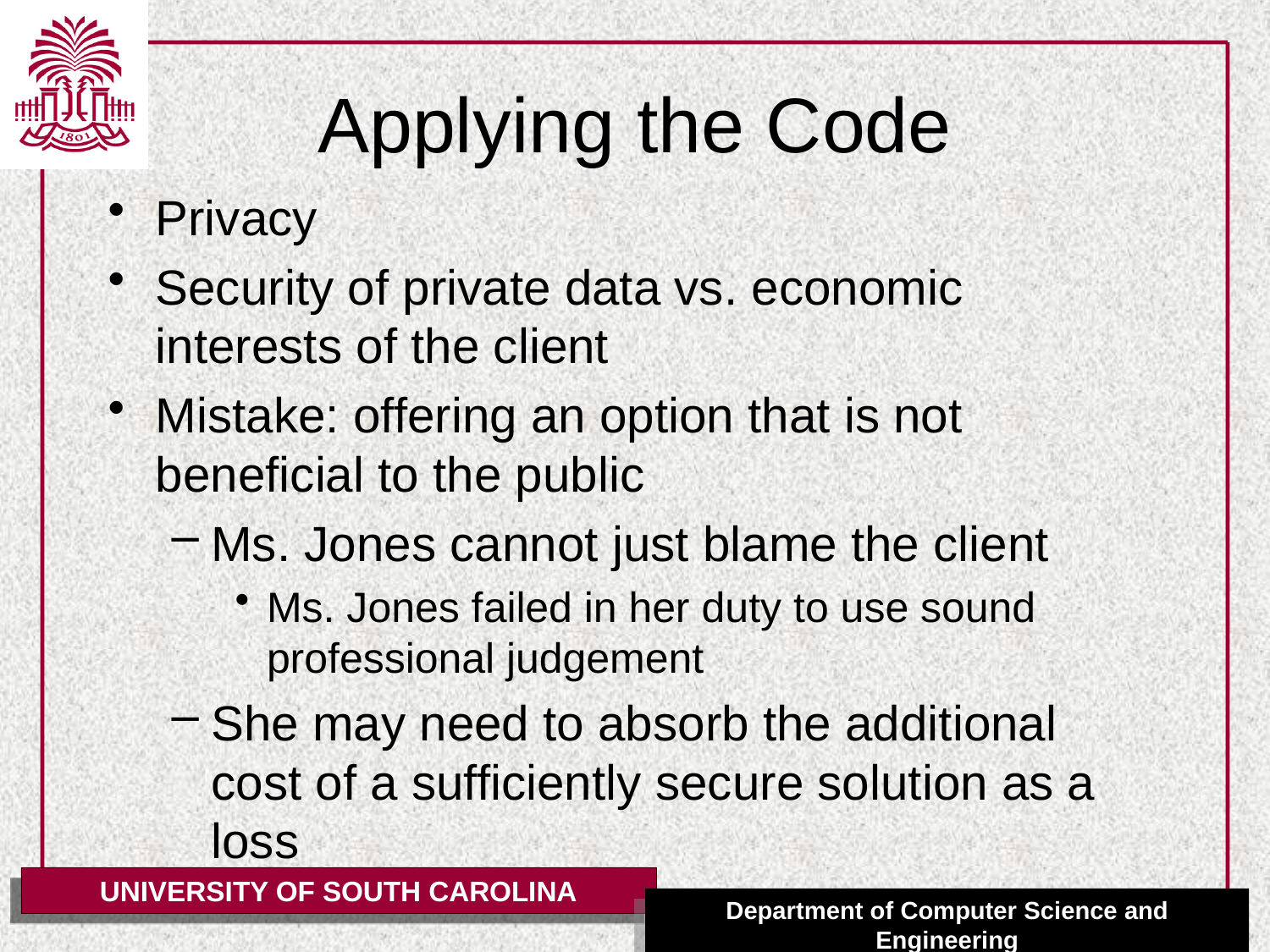

# Applying the Code
Privacy
Security of private data vs. economic interests of the client
Mistake: offering an option that is not beneficial to the public
Ms. Jones cannot just blame the client
Ms. Jones failed in her duty to use sound professional judgement
She may need to absorb the additional cost of a sufficiently secure solution as a loss